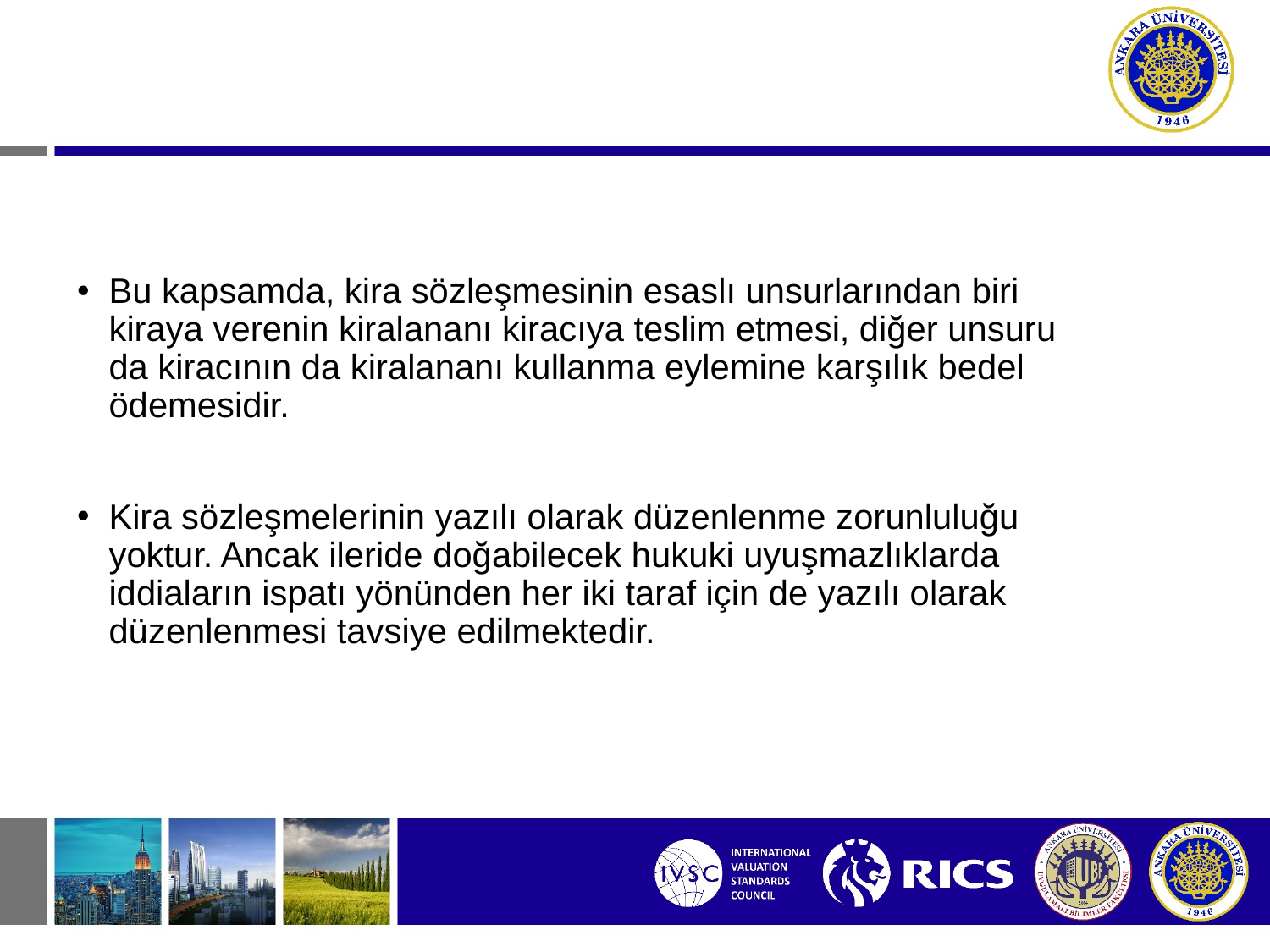

Bu kapsamda, kira sözleşmesinin esaslı unsurlarından biri kiraya verenin kiralananı kiracıya teslim etmesi, diğer unsuru da kiracının da kiralananı kullanma eylemine karşılık bedel ödemesidir.

Kira sözleşmelerinin yazılı olarak düzenlenme zorunluluğu yoktur. Ancak ileride doğabilecek hukuki uyuşmazlıklarda iddiaların ispatı yönünden her iki taraf için de yazılı olarak düzenlenmesi tavsiye edilmektedir.